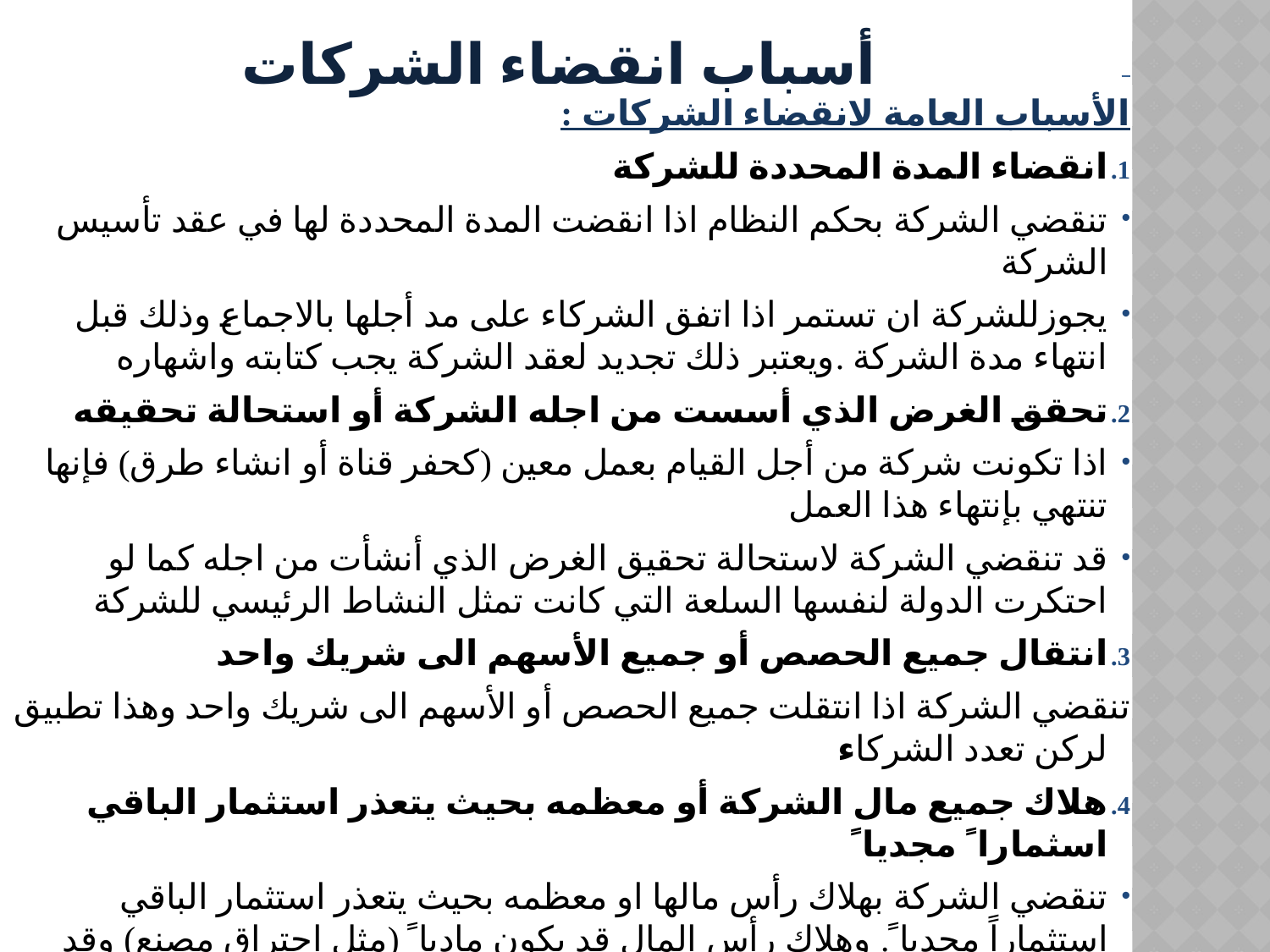

أسباب انقضاء الشركات

الأسباب العامة لانقضاء الشركات :
انقضاء المدة المحددة للشركة
تنقضي الشركة بحكم النظام اذا انقضت المدة المحددة لها في عقد تأسيس الشركة
يجوزللشركة ان تستمر اذا اتفق الشركاء على مد أجلها بالاجماع وذلك قبل انتهاء مدة الشركة .ويعتبر ذلك تجديد لعقد الشركة يجب كتابته واشهاره
تحقق الغرض الذي أسست من اجله الشركة أو استحالة تحقيقه
اذا تكونت شركة من أجل القيام بعمل معين (كحفر قناة أو انشاء طرق) فإنها تنتهي بإنتهاء هذا العمل
قد تنقضي الشركة لاستحالة تحقيق الغرض الذي أنشأت من اجله كما لو احتكرت الدولة لنفسها السلعة التي كانت تمثل النشاط الرئيسي للشركة
انتقال جميع الحصص أو جميع الأسهم الى شريك واحد
تنقضي الشركة اذا انتقلت جميع الحصص أو الأسهم الى شريك واحد وهذا تطبيق لركن تعدد الشركاء
هلاك جميع مال الشركة أو معظمه بحيث يتعذر استثمار الباقي اسثمارا ً مجديا ً
تنقضي الشركة بهلاك رأس مالها او معظمه بحيث يتعذر استثمار الباقي استثماراً مجديا ً. وهلاك رأس المال قد يكون ماديا ً (مثل احتراق مصنع) وقد يكون معنويا ً (كسحب امتياز ممنوح للشركة)
اذا كان الهلاك جزئي فيكون للمحكمة تقديرذلك والحكم بانقضاء الشركة من عدمه عن طريق تعيين خبير